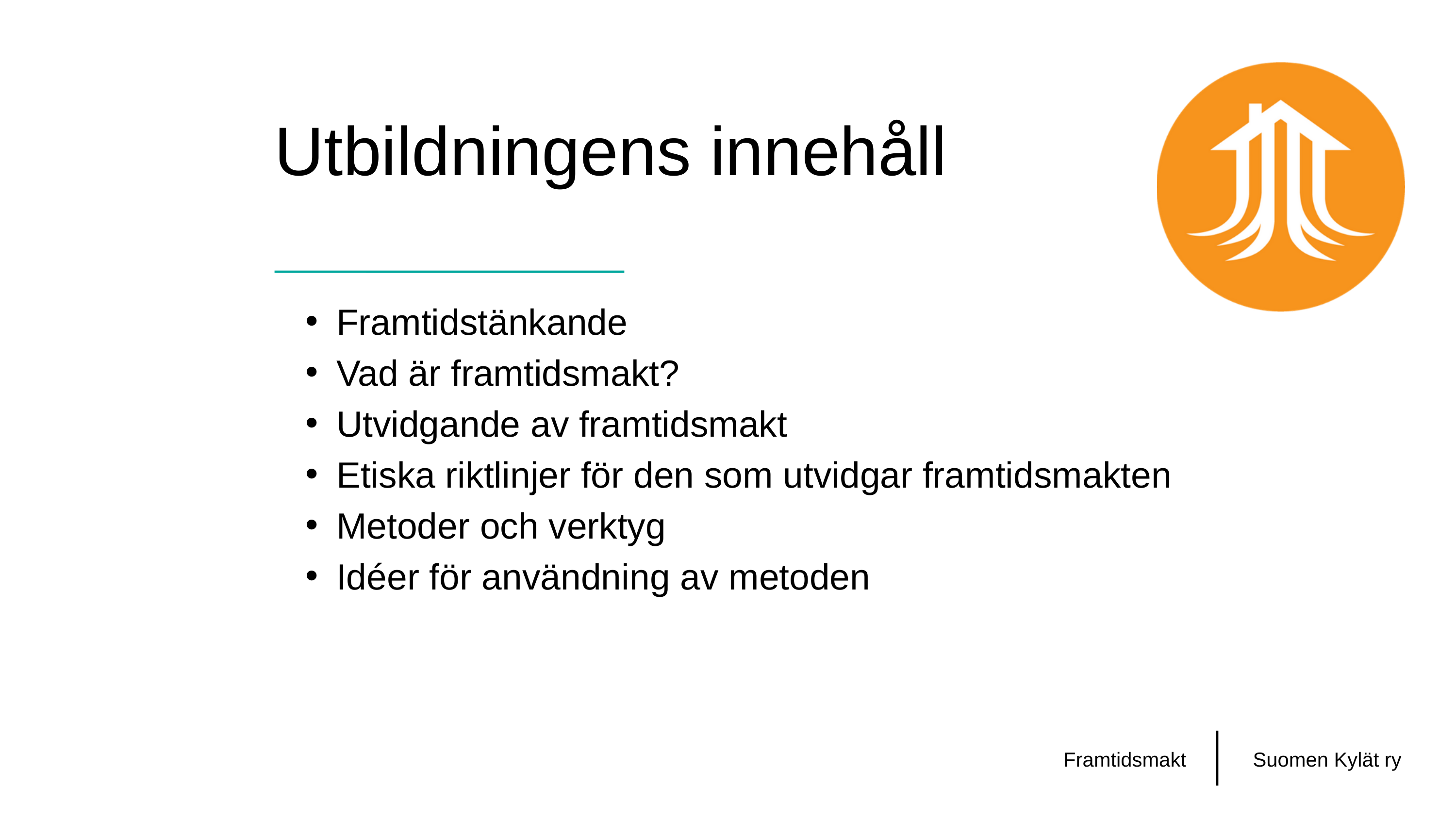

Utbildningens innehåll

Framtidstänkande
Vad är framtidsmakt?
Utvidgande av framtidsmakt
Etiska riktlinjer för den som utvidgar framtidsmakten
Metoder och verktyg
Idéer för användning av metoden

Framtidsmakt
Suomen Kylät ry